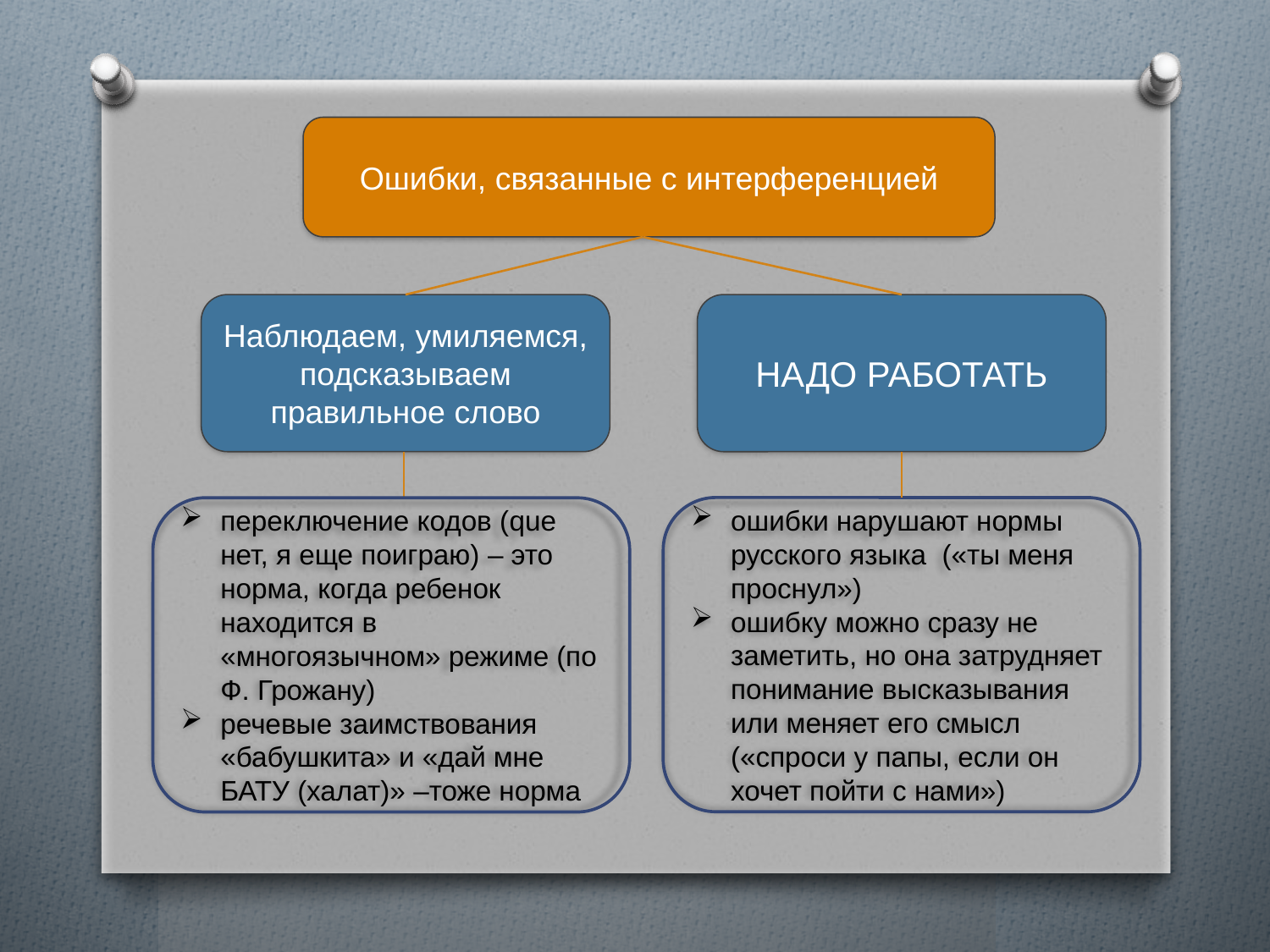

Ошибки, связанные с интерференцией
Наблюдаем, умиляемся,
подсказываем правильное слово
НАДО РАБОТАТЬ
ошибки нарушают нормы русского языка  («ты меня проснул»)
ошибку можно сразу не заметить, но она затрудняет понимание высказывания или меняет его смысл («спроси у папы, если он хочет пойти с нами»)
переключение кодов (que нет, я еще поиграю) – это норма, когда ребенок находится в «многоязычном» режиме (по Ф. Грожану)
речевые заимствования «бабушкита» и «дай мне БАТУ (халат)» –тоже норма